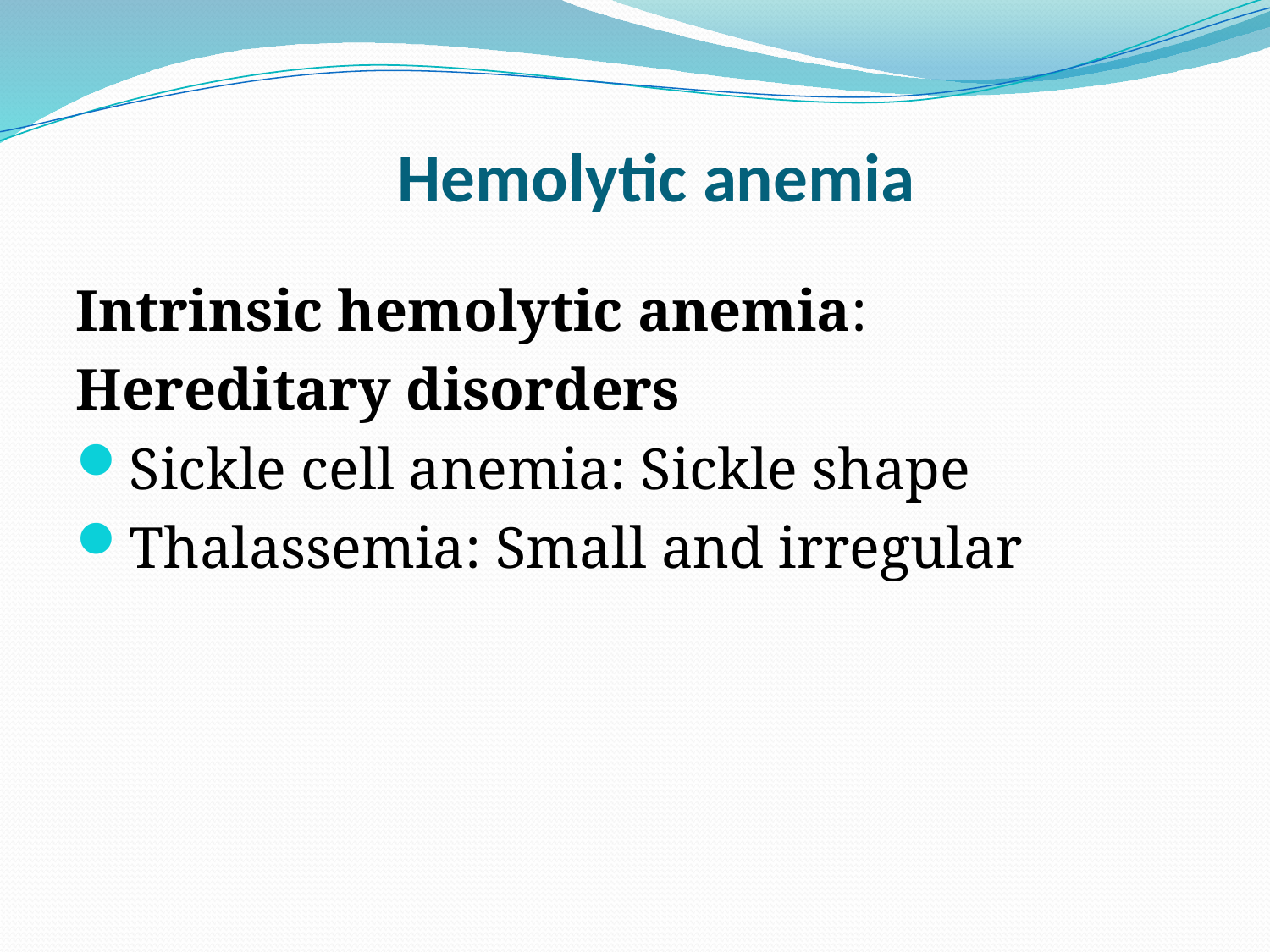

# Hemolytic anemia
Intrinsic hemolytic anemia:
Hereditary disorders
Sickle cell anemia: Sickle shape
Thalassemia: Small and irregular